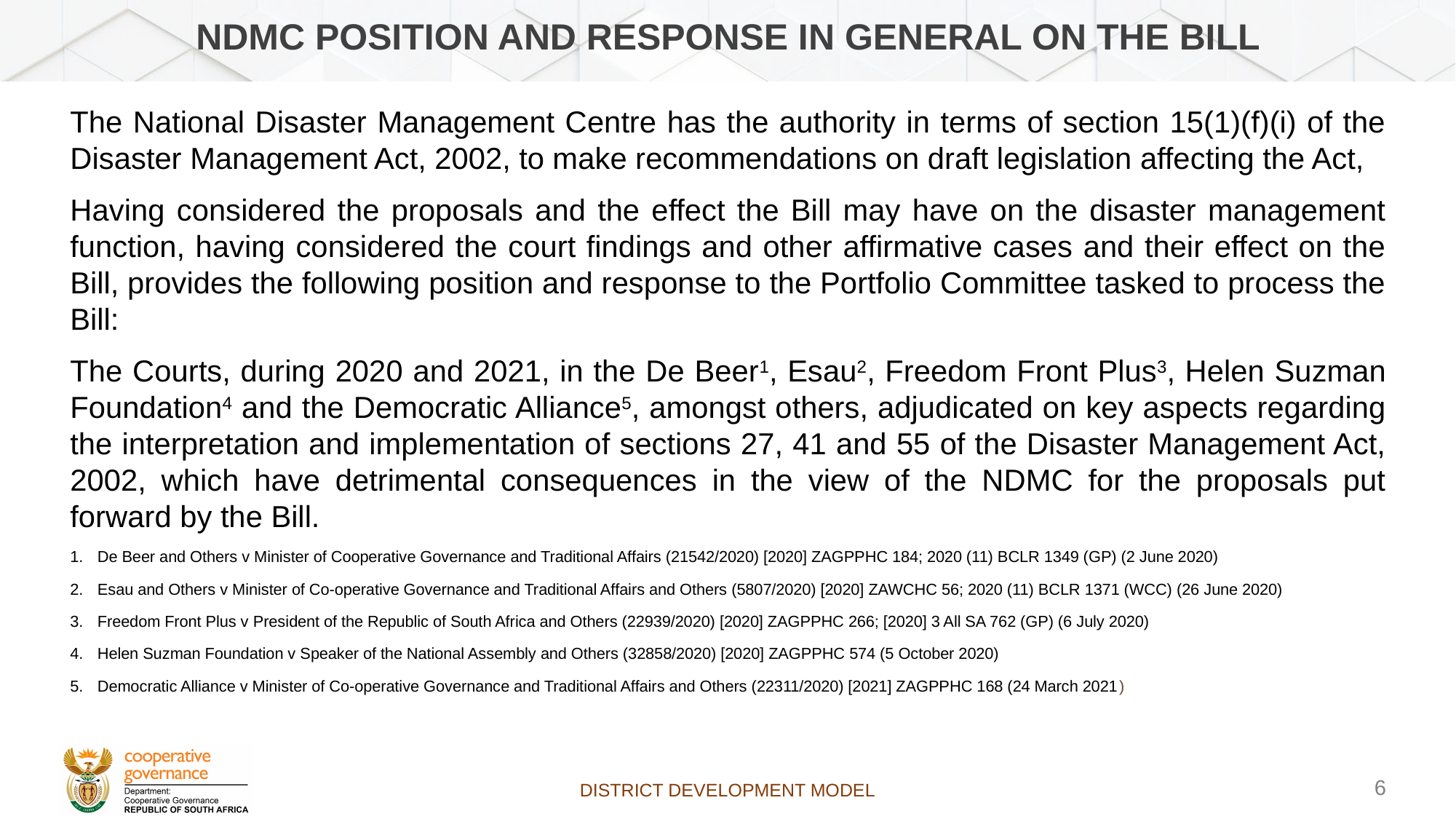

# NDMC position and response in General on the BILL
The National Disaster Management Centre has the authority in terms of section 15(1)(f)(i) of the Disaster Management Act, 2002, to make recommendations on draft legislation affecting the Act,
Having considered the proposals and the effect the Bill may have on the disaster management function, having considered the court findings and other affirmative cases and their effect on the Bill, provides the following position and response to the Portfolio Committee tasked to process the Bill:
The Courts, during 2020 and 2021, in the De Beer1, Esau2, Freedom Front Plus3, Helen Suzman Foundation4 and the Democratic Alliance5, amongst others, adjudicated on key aspects regarding the interpretation and implementation of sections 27, 41 and 55 of the Disaster Management Act, 2002, which have detrimental consequences in the view of the NDMC for the proposals put forward by the Bill.
De Beer and Others v Minister of Cooperative Governance and Traditional Affairs (21542/2020) [2020] ZAGPPHC 184; 2020 (11) BCLR 1349 (GP) (2 June 2020)
Esau and Others v Minister of Co-operative Governance and Traditional Affairs and Others (5807/2020) [2020] ZAWCHC 56; 2020 (11) BCLR 1371 (WCC) (26 June 2020)
Freedom Front Plus v President of the Republic of South Africa and Others (22939/2020) [2020] ZAGPPHC 266; [2020] 3 All SA 762 (GP) (6 July 2020)
Helen Suzman Foundation v Speaker of the National Assembly and Others (32858/2020) [2020] ZAGPPHC 574 (5 October 2020)
Democratic Alliance v Minister of Co-operative Governance and Traditional Affairs and Others (22311/2020) [2021] ZAGPPHC 168 (24 March 2021)